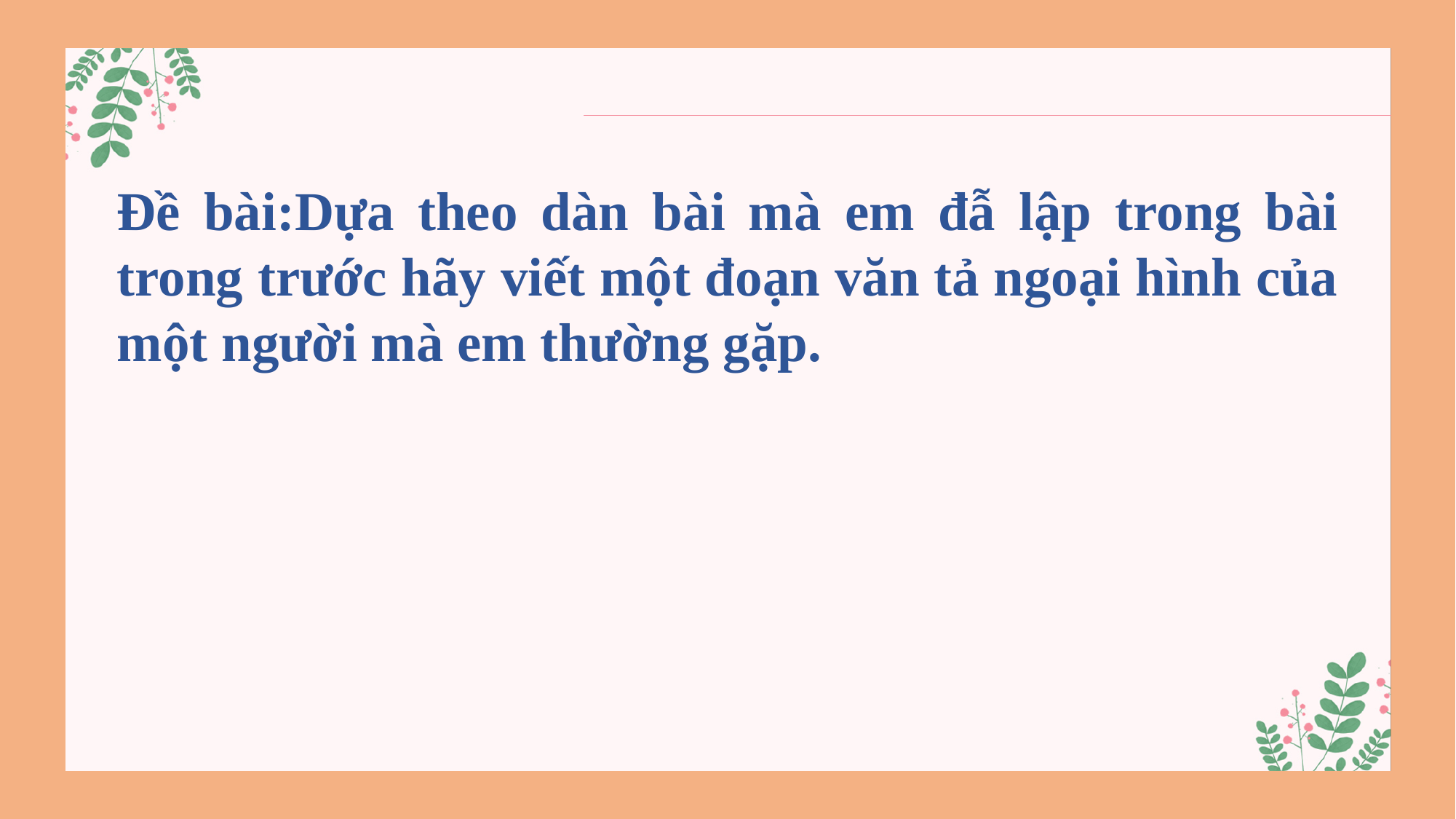

Đề bài:Dựa theo dàn bài mà em đẫ lập trong bài trong trước hãy viết một đoạn văn tả ngoại hình của một người mà em thường gặp.